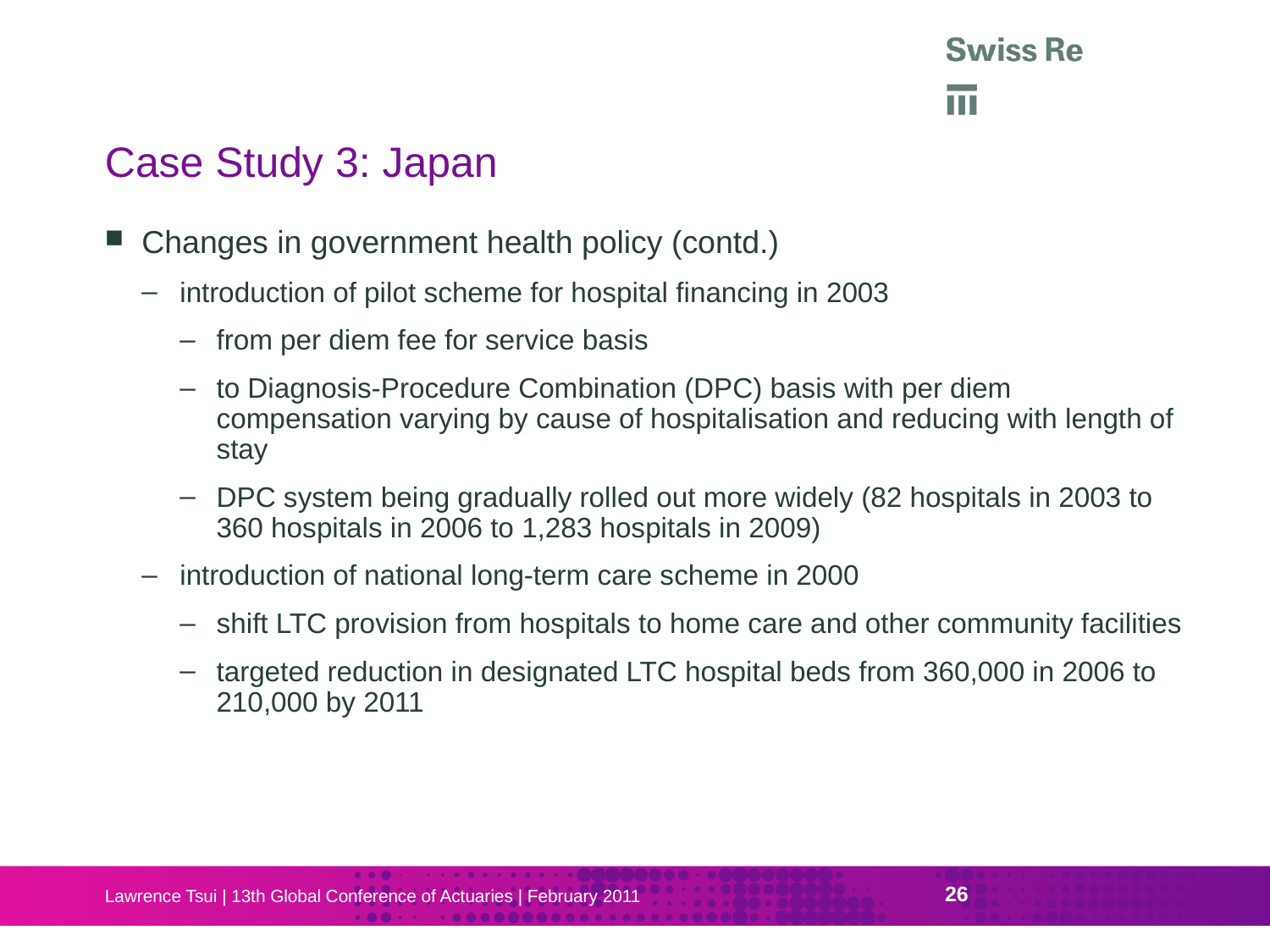

# Case Study 3: Japan
Changes in government health policy (contd.)
introduction of pilot scheme for hospital financing in 2003
from per diem fee for service basis
to Diagnosis-Procedure Combination (DPC) basis with per diem compensation varying by cause of hospitalisation and reducing with length of stay
DPC system being gradually rolled out more widely (82 hospitals in 2003 to 360 hospitals in 2006 to 1,283 hospitals in 2009)
introduction of national long-term care scheme in 2000
shift LTC provision from hospitals to home care and other community facilities
targeted reduction in designated LTC hospital beds from 360,000 in 2006 to 210,000 by 2011
26